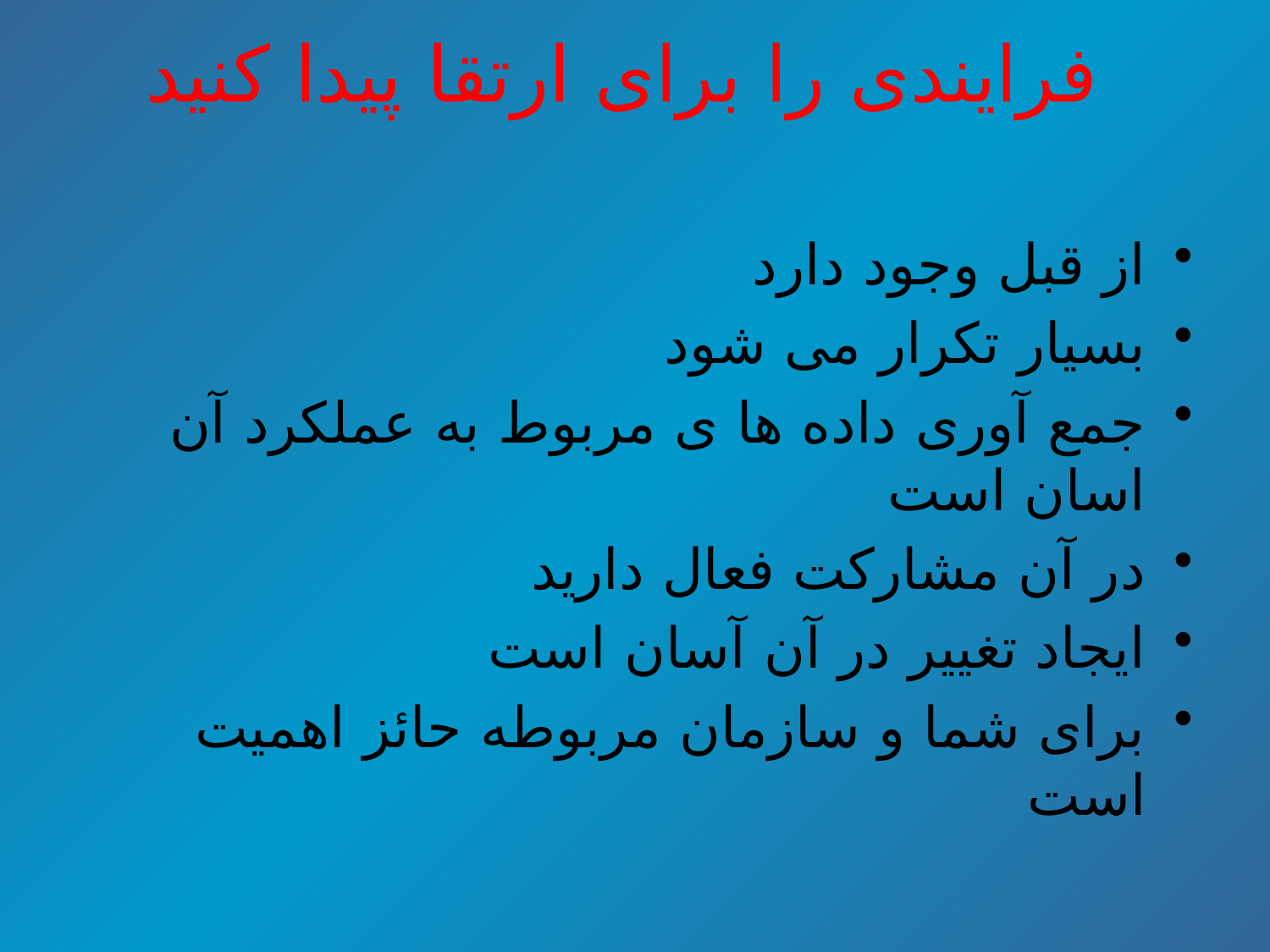

# فرایندی را برای ارتقا پیدا کنید
از قبل وجود دارد
بسیار تکرار می شود
جمع آوری داده ها ی مربوط به عملکرد آن اسان است
در آن مشارکت فعال دارید
ایجاد تغییر در آن آسان است
برای شما و سازمان مربوطه حائز اهمیت است